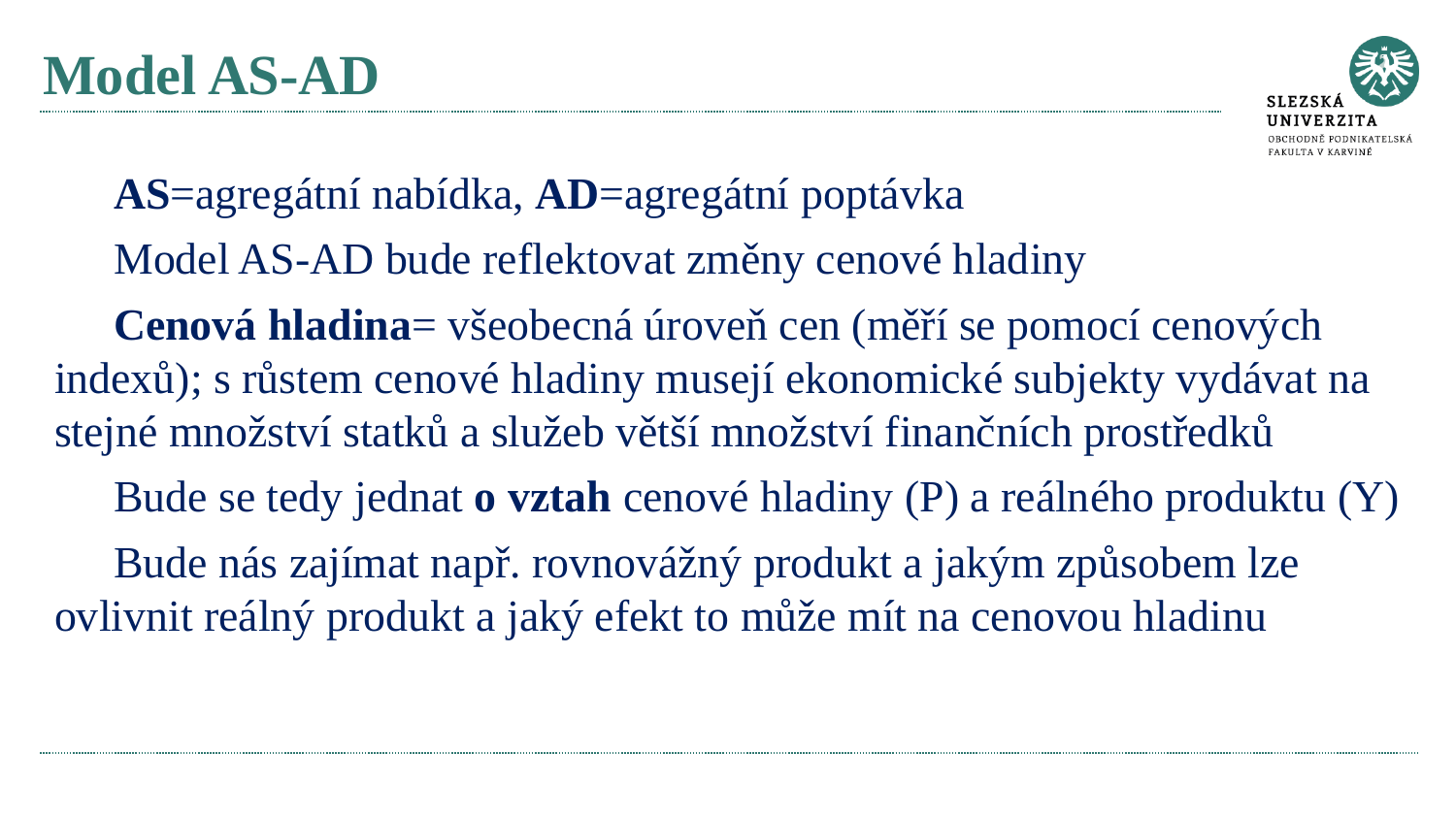

# Model AS-AD
AS=agregátní nabídka, AD=agregátní poptávka
Model AS-AD bude reflektovat změny cenové hladiny
Cenová hladina= všeobecná úroveň cen (měří se pomocí cenových indexů); s růstem cenové hladiny musejí ekonomické subjekty vydávat na stejné množství statků a služeb větší množství finančních prostředků
Bude se tedy jednat o vztah cenové hladiny (P) a reálného produktu (Y)
Bude nás zajímat např. rovnovážný produkt a jakým způsobem lze ovlivnit reálný produkt a jaký efekt to může mít na cenovou hladinu